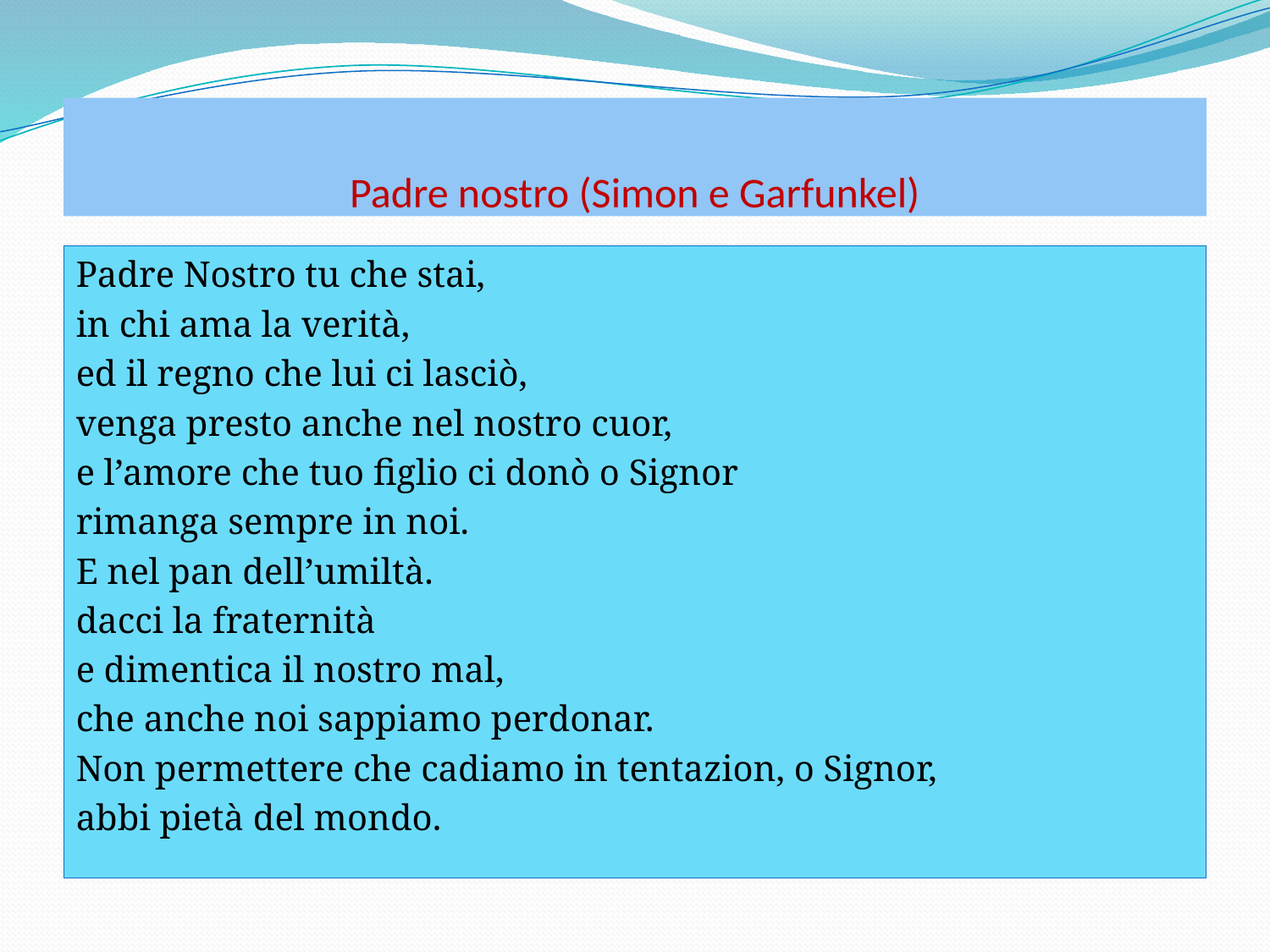

# Padre nostro (Simon e Garfunkel)
Padre Nostro tu che stai,
in chi ama la verità,
ed il regno che lui ci lasciò,
venga presto anche nel nostro cuor,
e l’amore che tuo figlio ci donò o Signor
rimanga sempre in noi.
E nel pan dell’umiltà.
dacci la fraternità
e dimentica il nostro mal,
che anche noi sappiamo perdonar.
Non permettere che cadiamo in tentazion, o Signor,
abbi pietà del mondo.